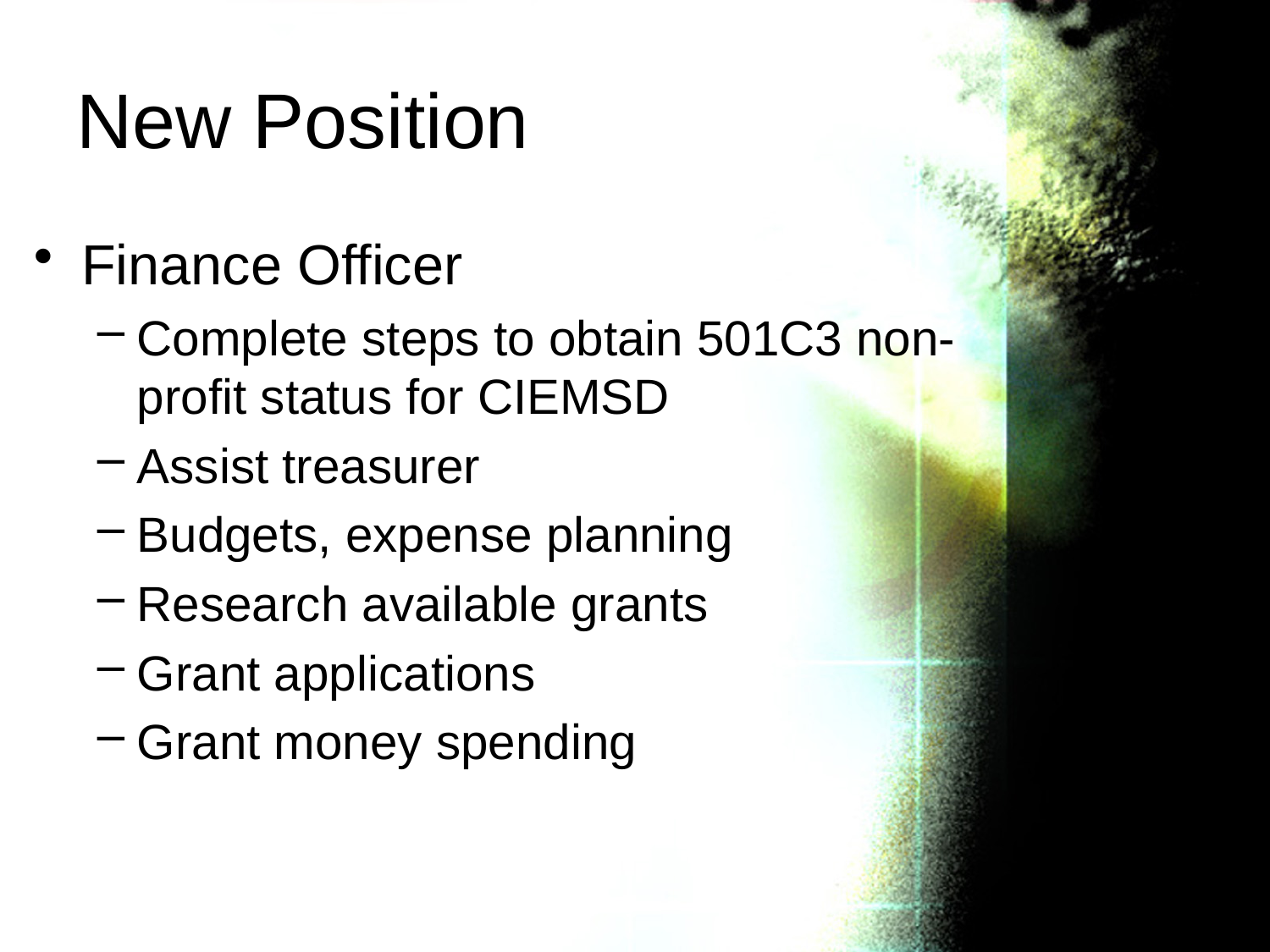

# New Position
Finance Officer
Complete steps to obtain 501C3 non-profit status for CIEMSD
Assist treasurer
Budgets, expense planning
Research available grants
Grant applications
Grant money spending